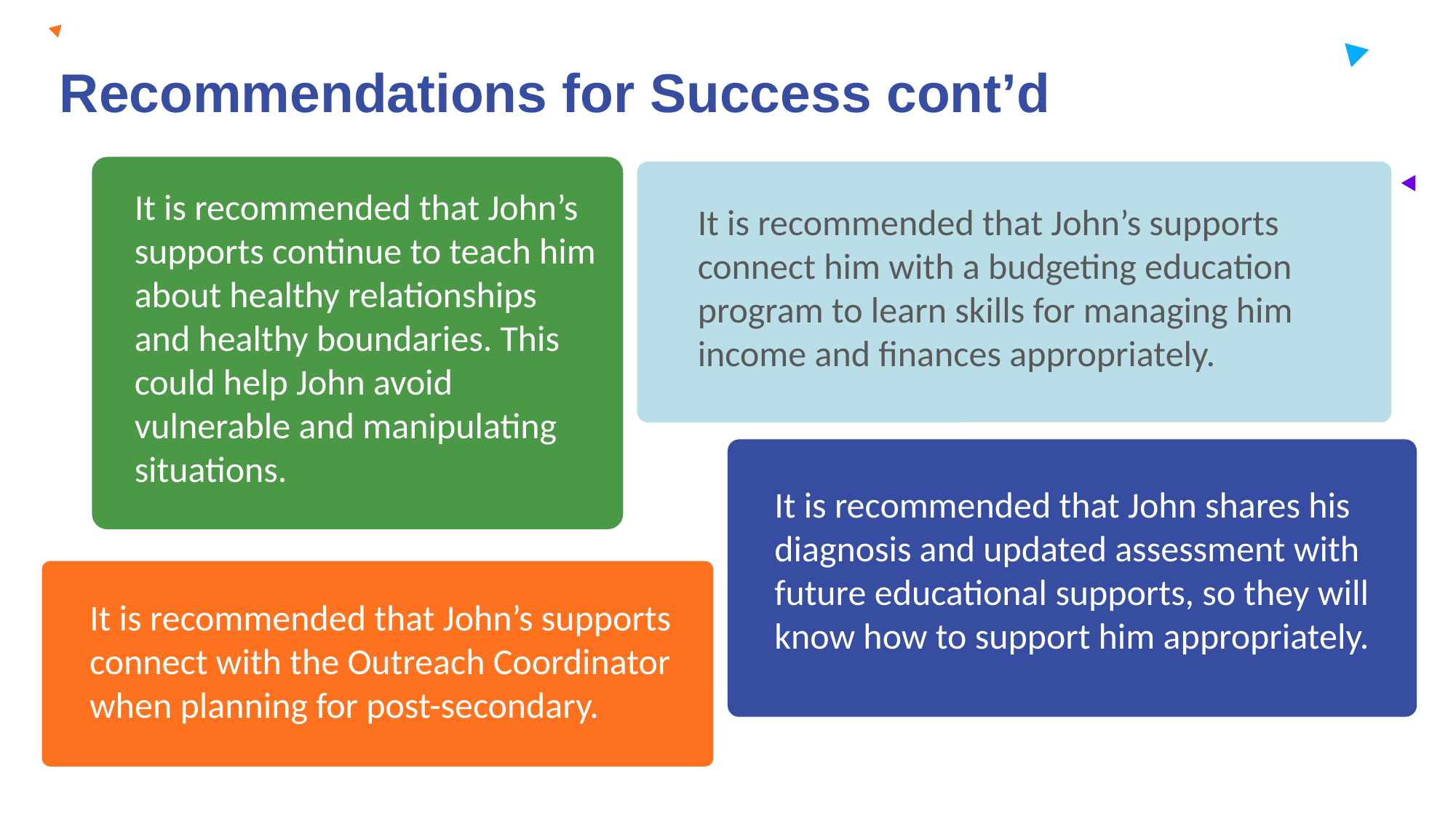

Recommendations for Success cont’d

It is recommended that John’s supports continue to teach him about healthy relationships and healthy boundaries. This could help John avoid vulnerable and manipulating situations.
It is recommended that John’s supports connect him with a budgeting education program to learn skills for managing him income and finances appropriately.

It is recommended that John shares his diagnosis and updated assessment with future educational supports, so they will know how to support him appropriately.

It is recommended that John’s supports connect with the Outreach Coordinator when planning for post-secondary.